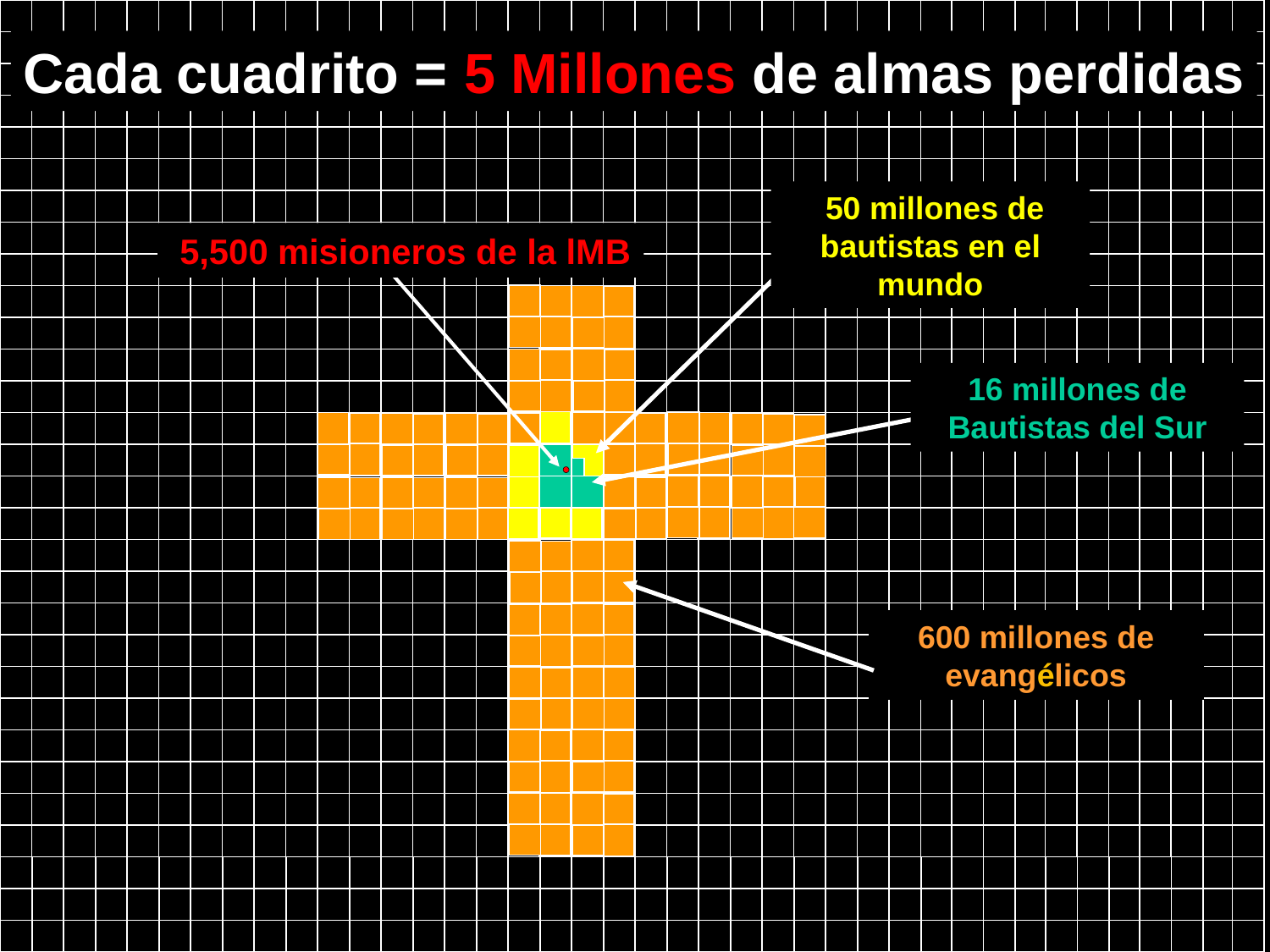

.

Cada cuadrito = 5 Millones de almas perdidas
 50 millones de bautistas en el mundo
 5,500 misioneros de la lMB

16 millones de Bautistas del Sur

 600 millones de  evangélicos